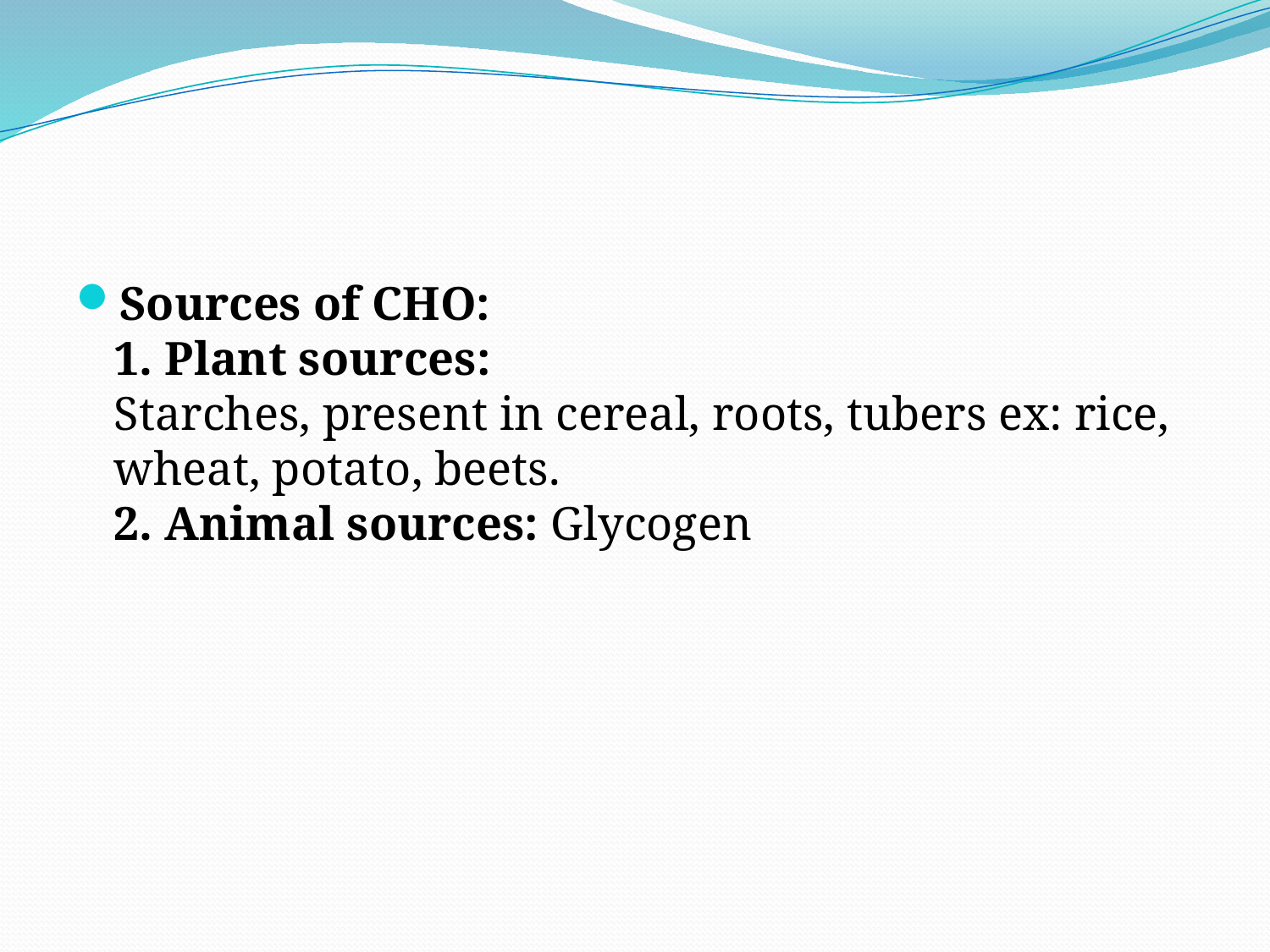

#
Sources of CHO:
1. Plant sources:
Starches, present in cereal, roots, tubers ex: rice, wheat, potato, beets.
2. Animal sources: Glycogen